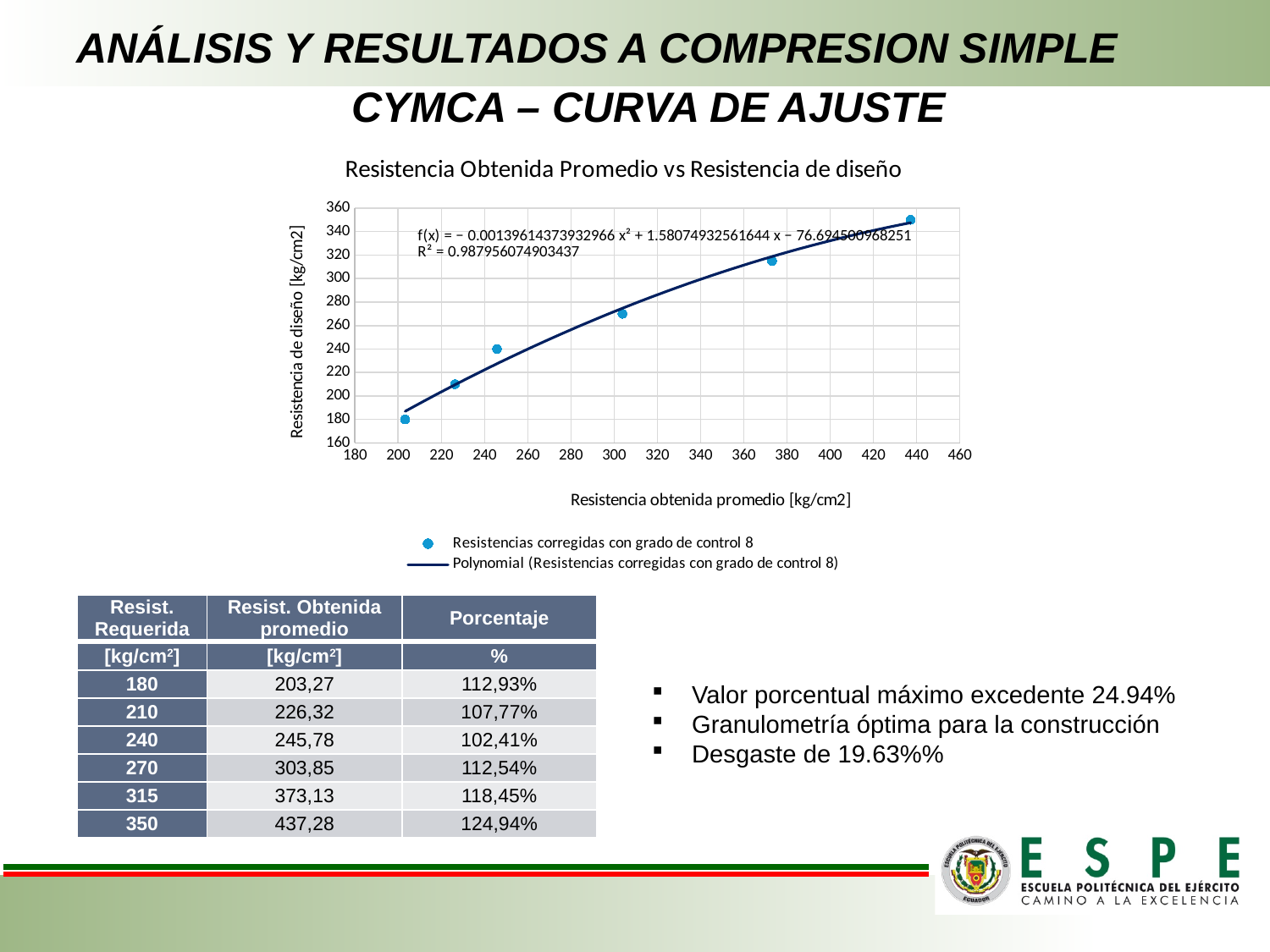

# ANÁLISIS Y RESULTADOS A COMPRESION SIMPLE
CYMCA – CURVA DE AJUSTE

### Chart: Resistencia Obtenida Promedio vs Resistencia de diseño

| Category |  |
|---|---|
| Resist. Requerida | Resist. Obtenida promedio | Porcentaje |
| --- | --- | --- |
| [kg/cm2] | [kg/cm2] | % |
| 180 | 203,27 | 112,93% |
| 210 | 226,32 | 107,77% |
| 240 | 245,78 | 102,41% |
| 270 | 303,85 | 112,54% |
| 315 | 373,13 | 118,45% |
| 350 | 437,28 | 124,94% |
Valor porcentual máximo excedente 24.94%
Granulometría óptima para la construcción
Desgaste de 19.63%%